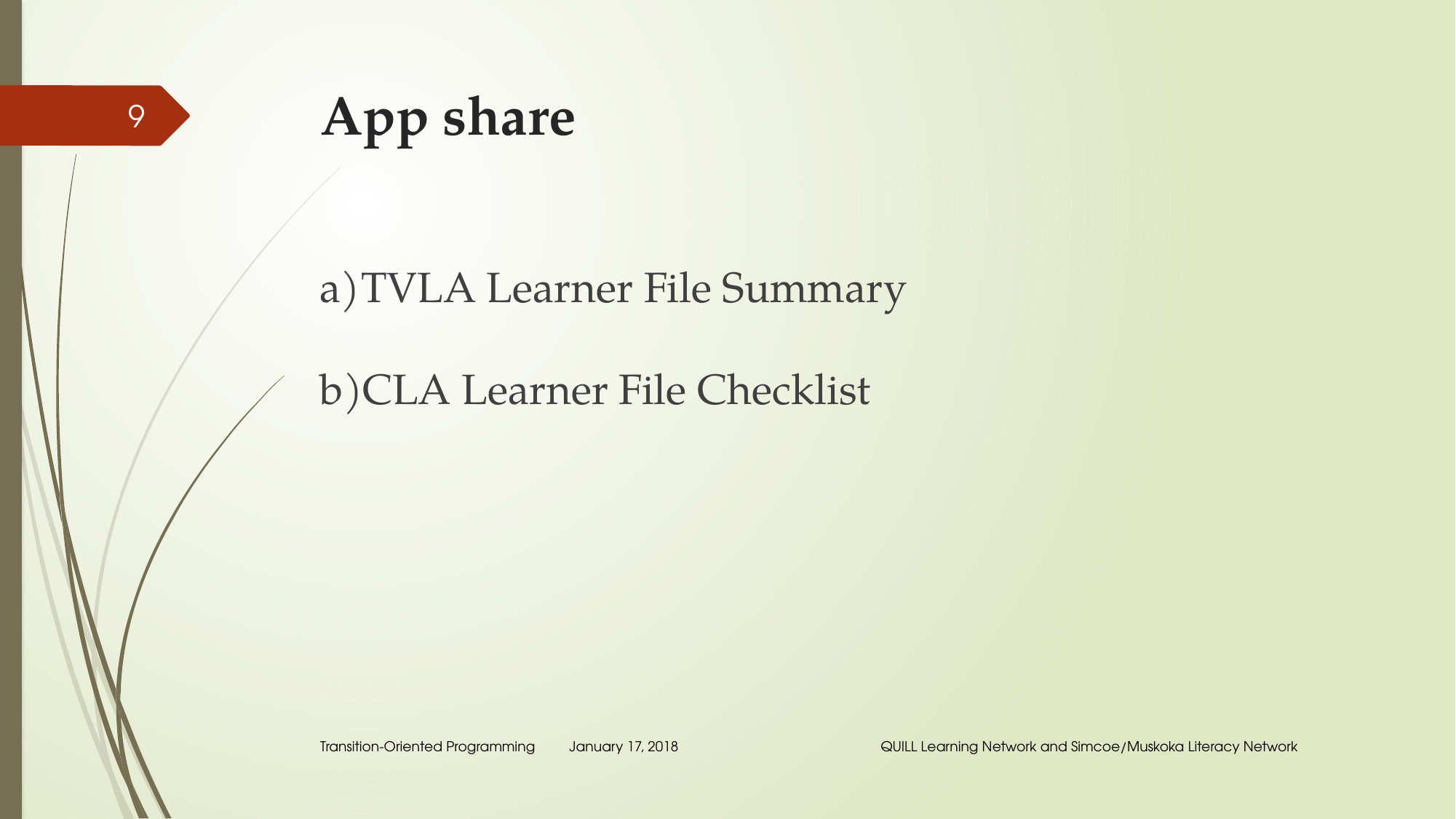

# App share
9
TVLA Learner File Summary

CLA Learner File Checklist
Transition-Oriented Programming         January 17, 2018                                                     QUILL Learning Network and Simcoe/Muskoka Literacy Network